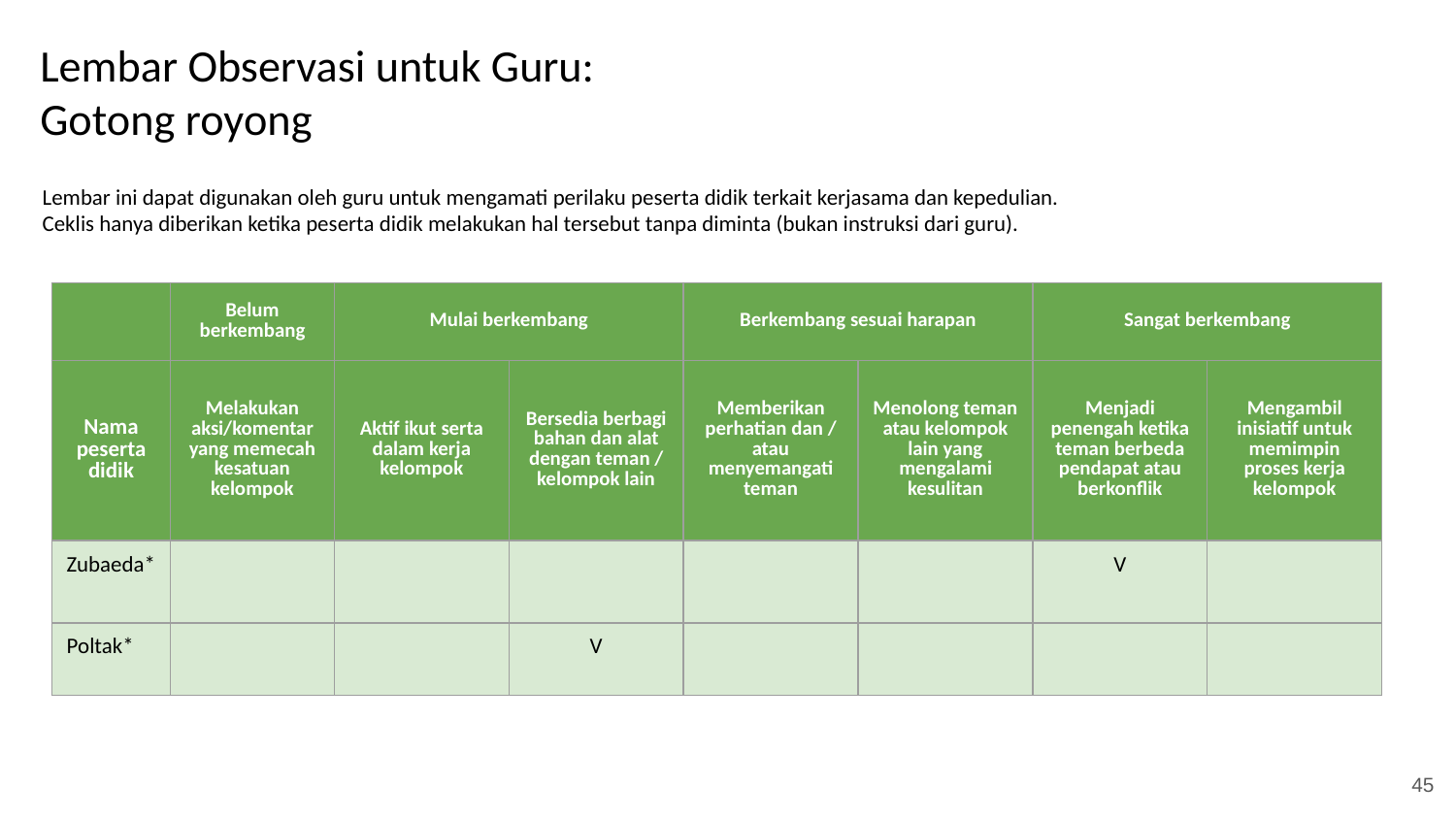

# Lembar Observasi untuk Guru:
Gotong royong
Lembar ini dapat digunakan oleh guru untuk mengamati perilaku peserta didik terkait kerjasama dan kepedulian.
Ceklis hanya diberikan ketika peserta didik melakukan hal tersebut tanpa diminta (bukan instruksi dari guru).
|  | Belum berkembang | Mulai berkembang |  | Berkembang sesuai harapan |  | Sangat berkembang |  |
| --- | --- | --- | --- | --- | --- | --- | --- |
| Nama peserta didik | Melakukan aksi/komentar yang memecah kesatuan kelompok | Aktif ikut serta dalam kerja kelompok | Bersedia berbagi bahan dan alat dengan teman / kelompok lain | Memberikan perhatian dan / atau menyemangati teman | Menolong teman atau kelompok lain yang mengalami kesulitan | Menjadi penengah ketika teman berbeda pendapat atau berkonflik | Mengambil inisiatif untuk memimpin proses kerja kelompok |
| Zubaeda\* |  |  |  |  |  | V |  |
| Poltak\* |  |  | V |  |  |  |  |
45